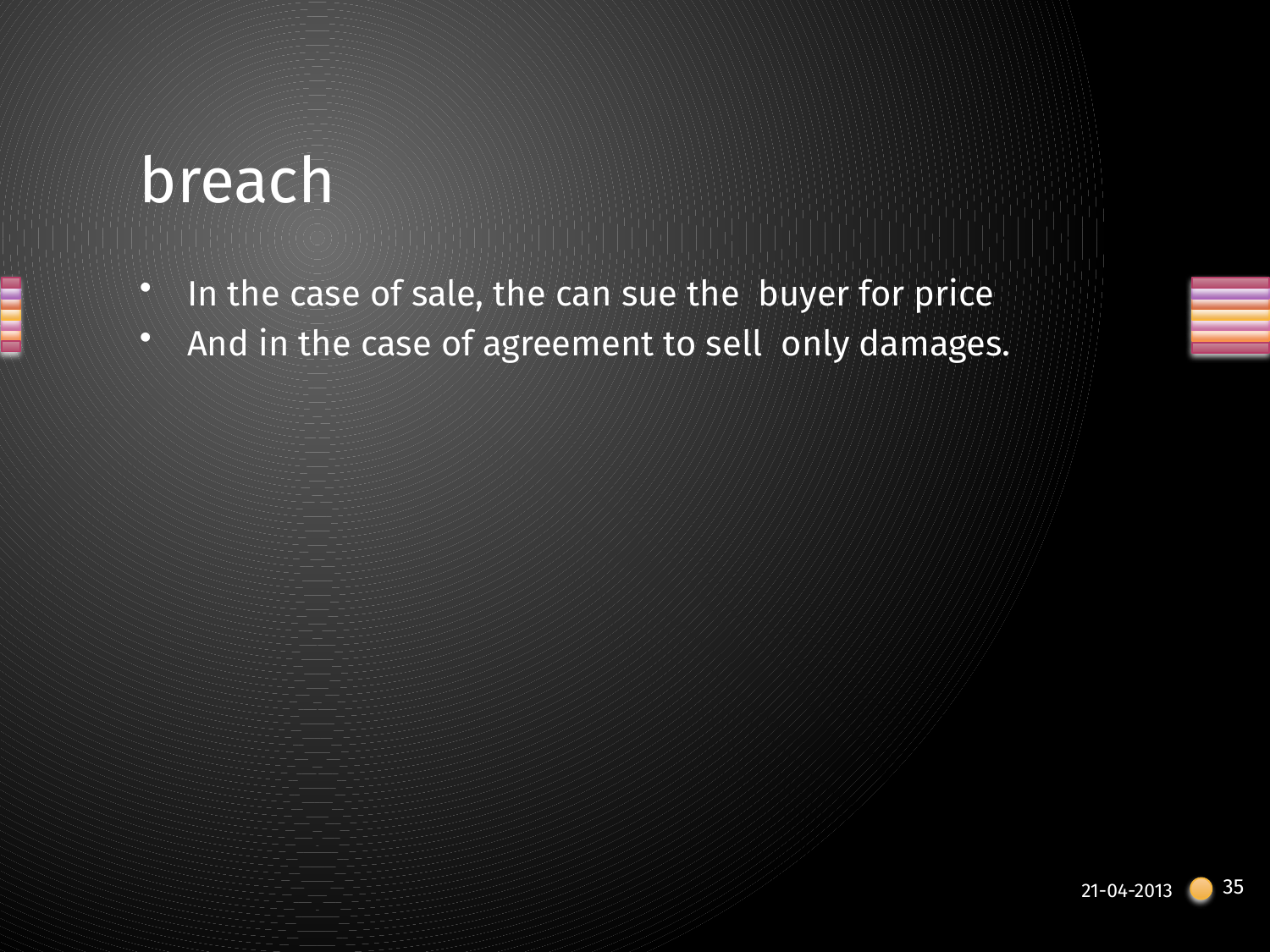

# breach
In the case of sale, the can sue the  buyer for price
And in the case of agreement to sell  only damages.
35
21-04-2013